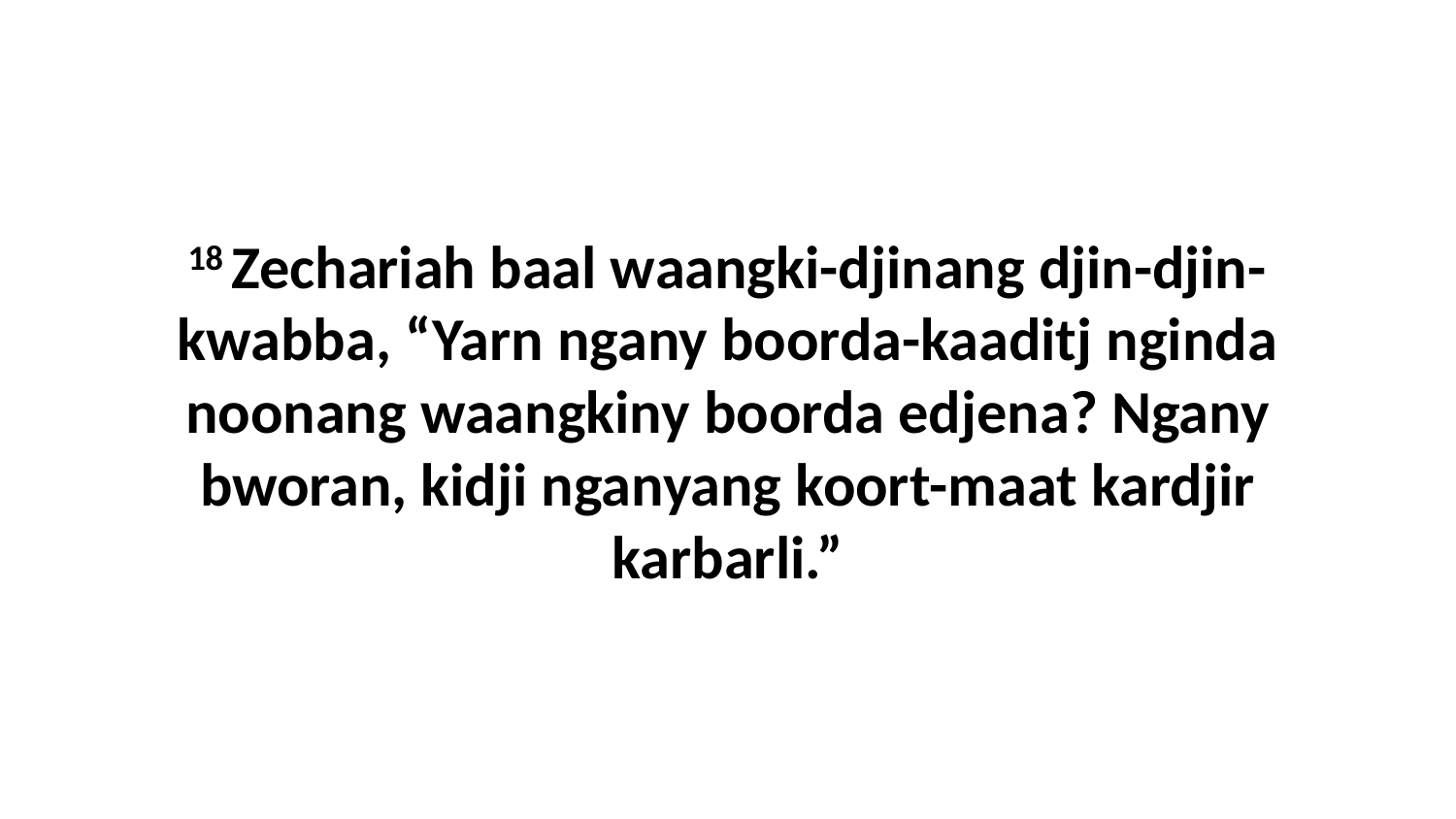

18 Zechariah baal waangki-djinang djin-djin-kwabba, “Yarn ngany boorda-kaaditj nginda noonang waangkiny boorda edjena? Ngany bworan, kidji nganyang koort-maat kardjir karbarli.”